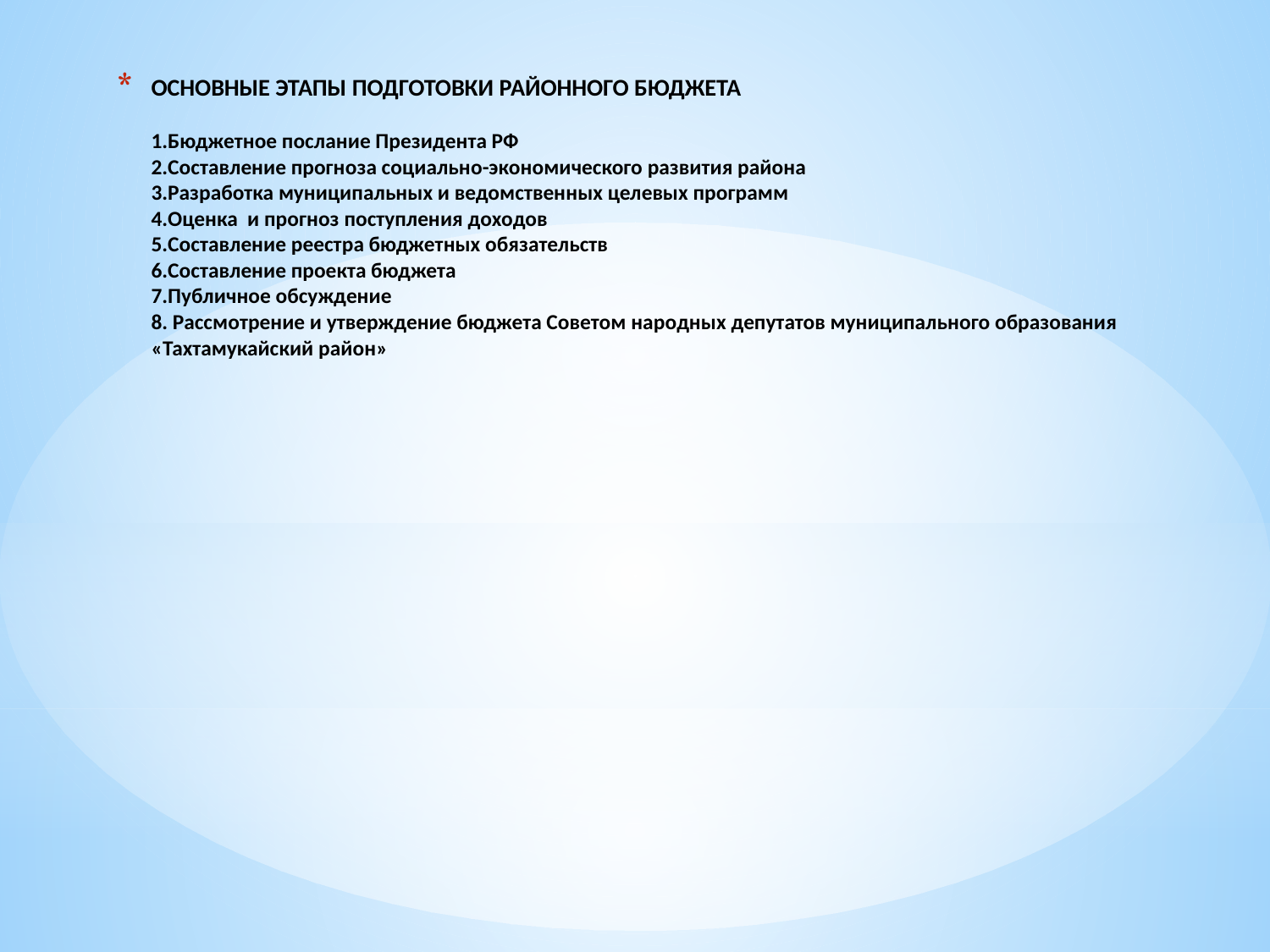

# ОСНОВНЫЕ ЭТАПЫ ПОДГОТОВКИ РАЙОННОГО БЮДЖЕТА 1.Бюджетное послание Президента РФ 2.Составление прогноза социально-экономического развития района 3.Разработка муниципальных и ведомственных целевых программ 4.Оценка  и прогноз поступления доходов 5.Составление реестра бюджетных обязательств 6.Составление проекта бюджета 7.Публичное обсуждение 8. Рассмотрение и утверждение бюджета Советом народных депутатов муниципального образования «Тахтамукайский район»